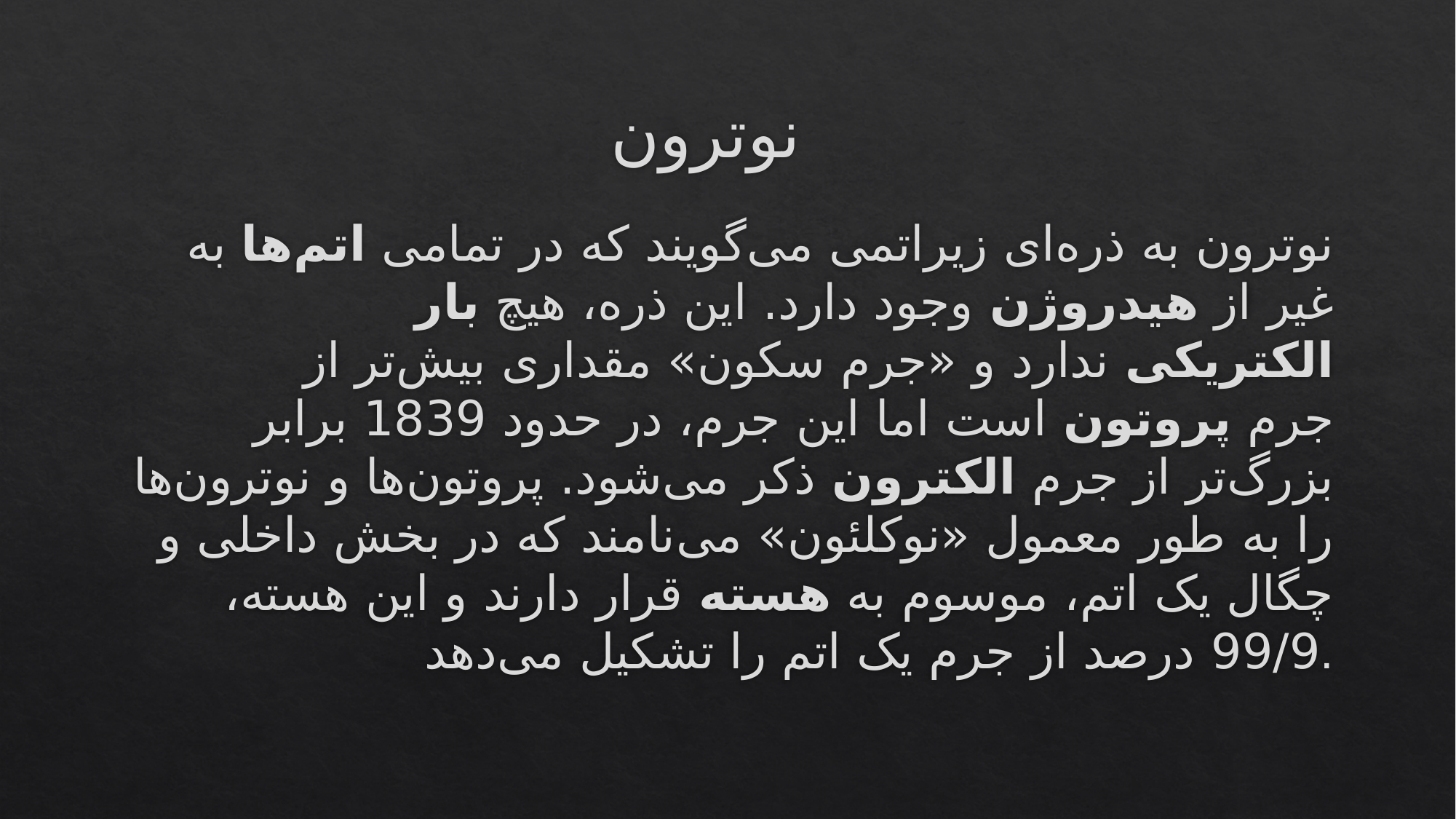

# نوترون
نوترون به ذره‌ای زیراتمی می‌گویند که در تمامی اتم‌ها به غیر از هیدروژن وجود دارد. این ذره، هیچ بار الکتریکی ندارد و «جرم سکون» مقداری بیش‌تر از جرم پروتون است اما این جرم، در حدود 1839 برابر بزرگ‌تر از جرم الکترون ذکر می‌شود. پروتون‌ها و نوترون‌ها را به طور معمول «نوکلئون» می‌نامند که در بخش داخلی و چگال یک اتم، موسوم به هسته قرار دارند و این هسته، 99/9 درصد از جرم یک اتم را تشکیل می‌دهد.